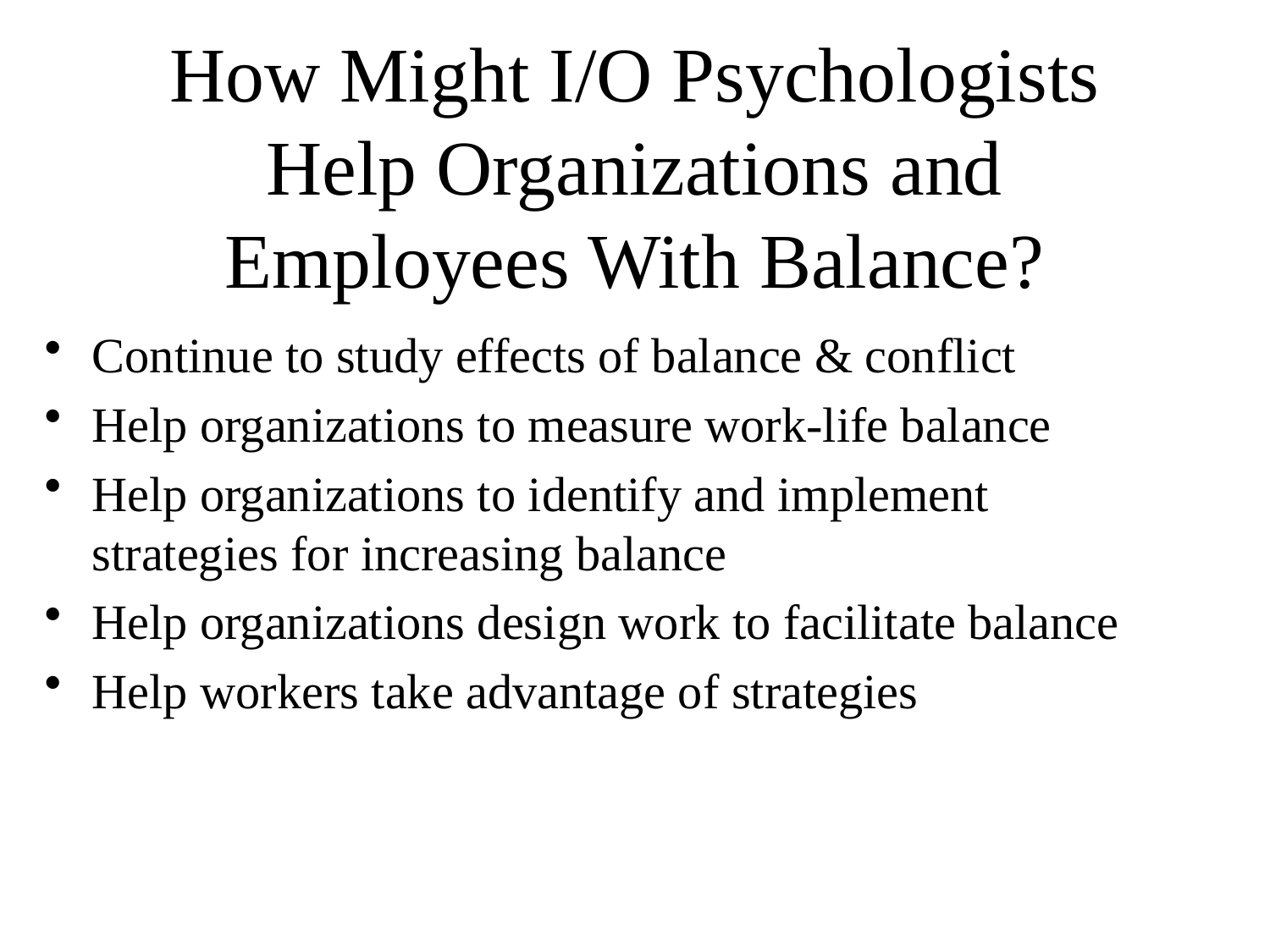

# How Might I/O Psychologists Help Organizations and Employees With Balance?
Continue to study effects of balance & conflict
Help organizations to measure work-life balance
Help organizations to identify and implement strategies for increasing balance
Help organizations design work to facilitate balance
Help workers take advantage of strategies